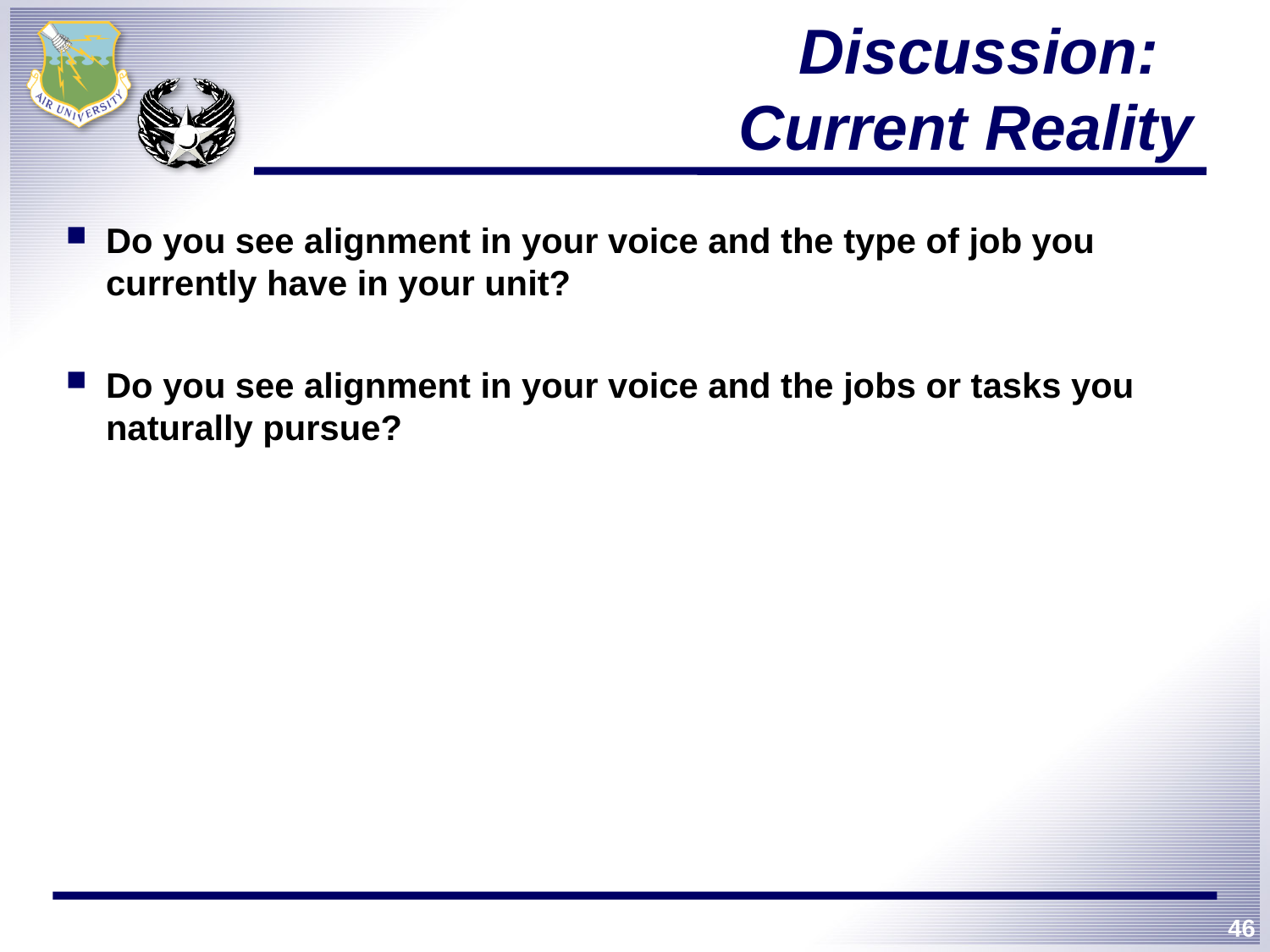

# Discussion: Current Reality
Do you see alignment in your voice and the type of job you currently have in your unit?

Do you see alignment in your voice and the jobs or tasks you naturally pursue?
46